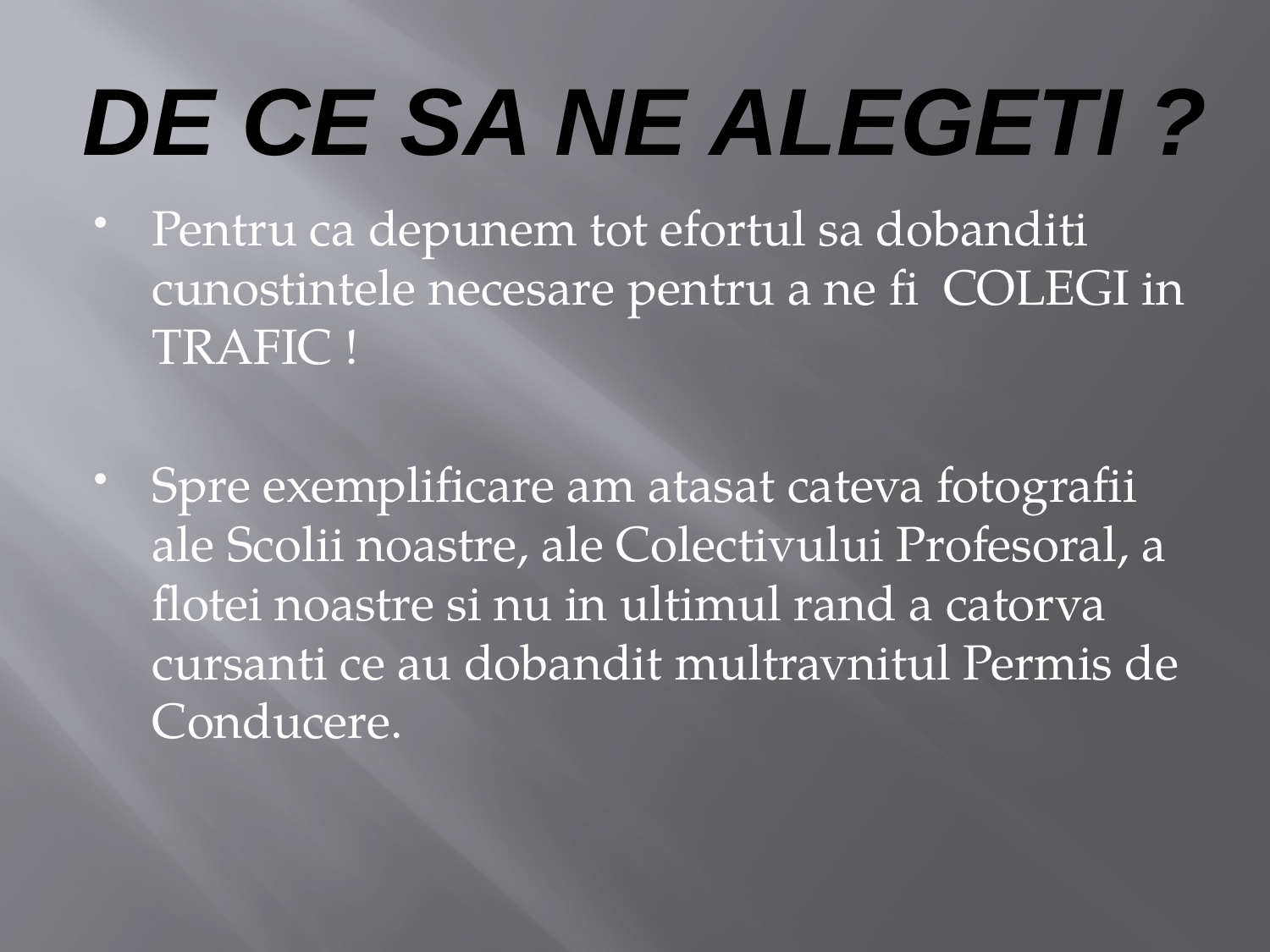

# DE CE SA NE ALEGETI ?
Pentru ca depunem tot efortul sa dobanditi cunostintele necesare pentru a ne fi  COLEGI in TRAFIC !

Spre exemplificare am atasat cateva fotografii ale Scolii noastre, ale Colectivului Profesoral, a flotei noastre si nu in ultimul rand a catorva cursanti ce au dobandit multravnitul Permis de Conducere.